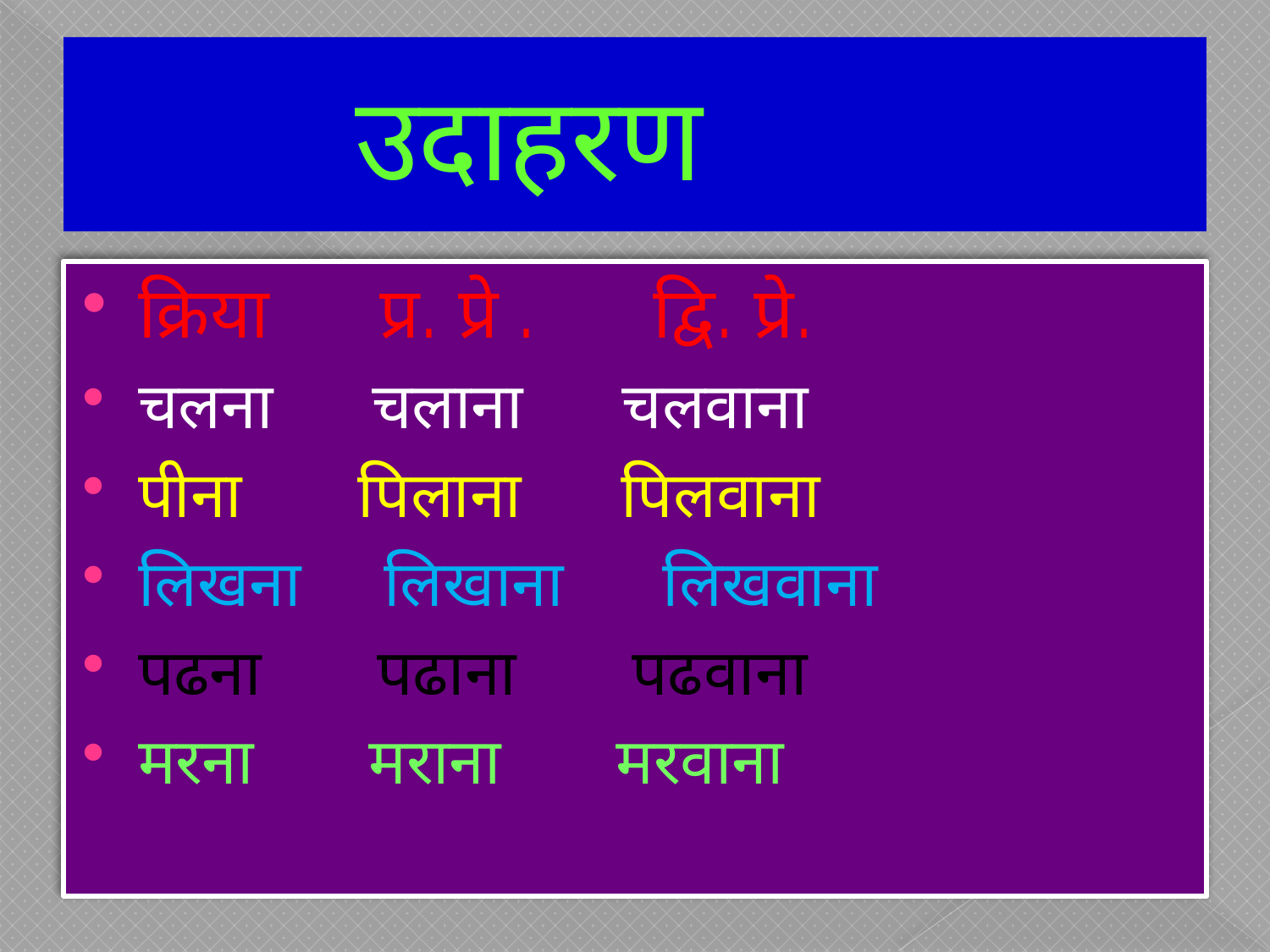

# उदाहरण
क्रिया      प्र. प्रे .      द्वि. प्रे.
चलना      चलाना      चलवाना
पीना       पिलाना      पिलवाना
लिखना     लिखाना      लिखवाना
पढना       पढाना       पढवाना
मरना       मराना       मरवाना